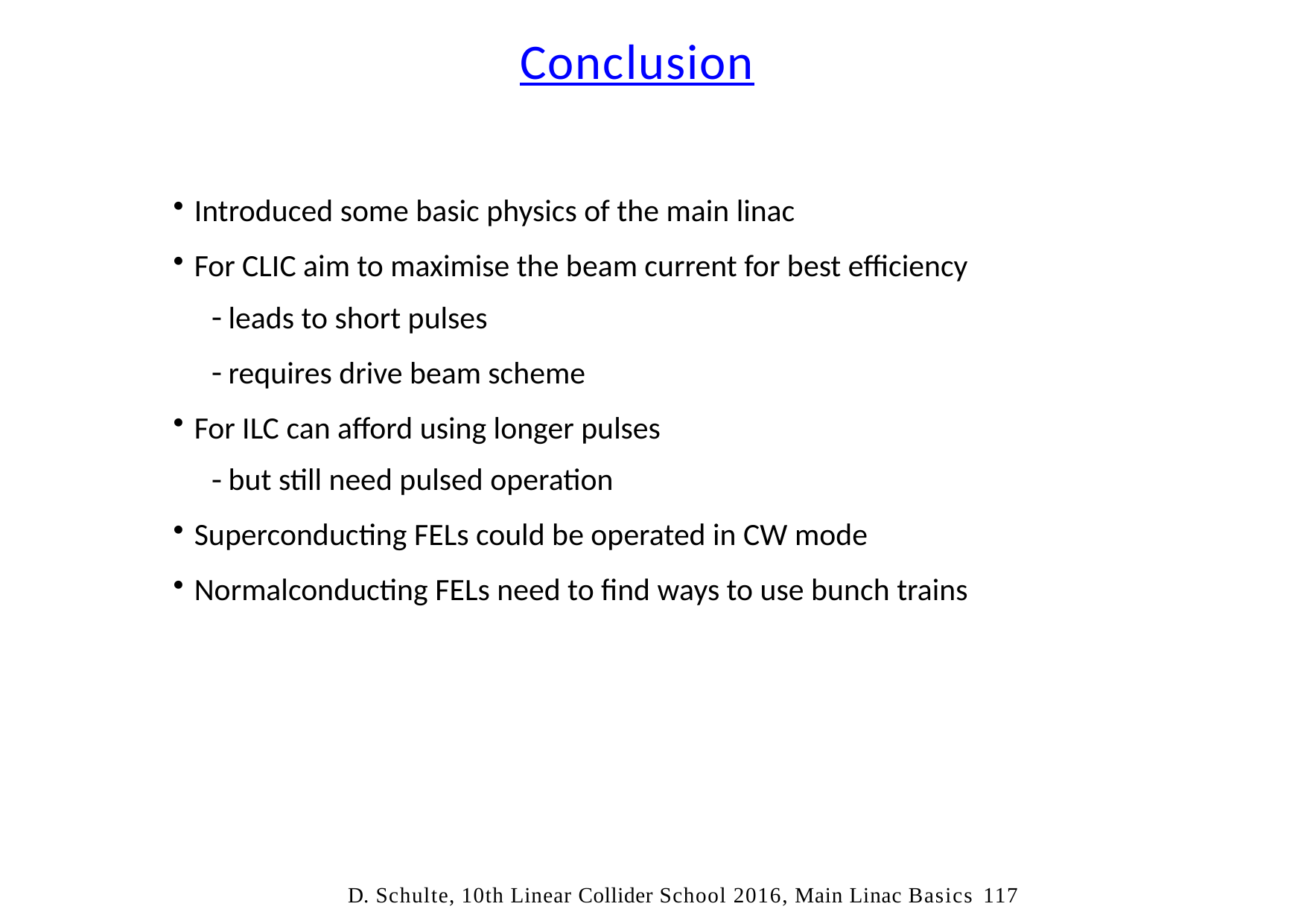

# Conclusion
Introduced some basic physics of the main linac
For CLIC aim to maximise the beam current for best efficiency
leads to short pulses
requires drive beam scheme
For ILC can afford using longer pulses
but still need pulsed operation
Superconducting FELs could be operated in CW mode
Normalconducting FELs need to find ways to use bunch trains
D. Schulte, 10th Linear Collider School 2016, Main Linac Basics	117